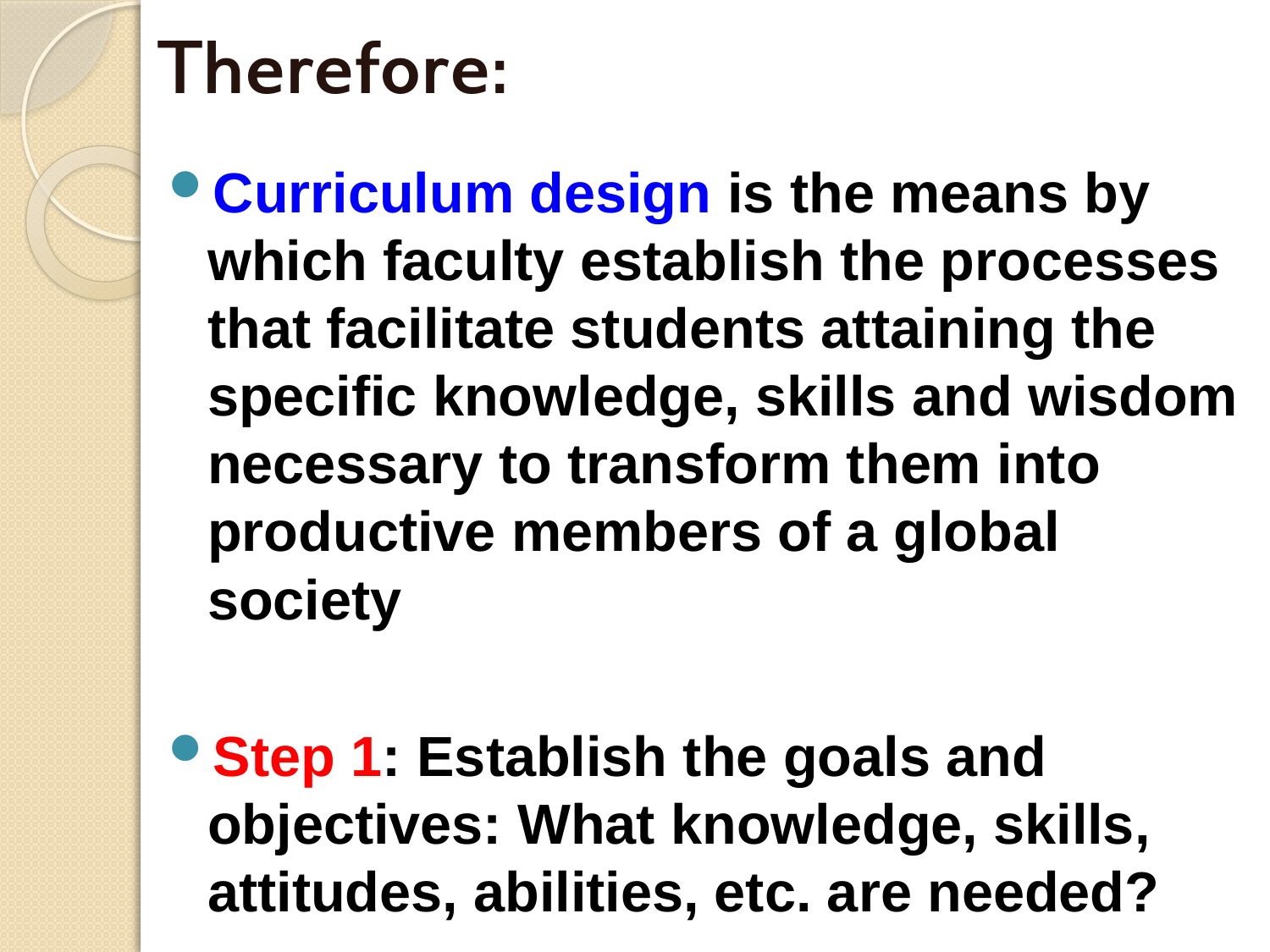

# Therefore:
Curriculum design is the means by which faculty establish the processes that facilitate students attaining the specific knowledge, skills and wisdom necessary to transform them into productive members of a global society

Step 1: Establish the goals and objectives: What knowledge, skills, attitudes, abilities, etc. are needed?